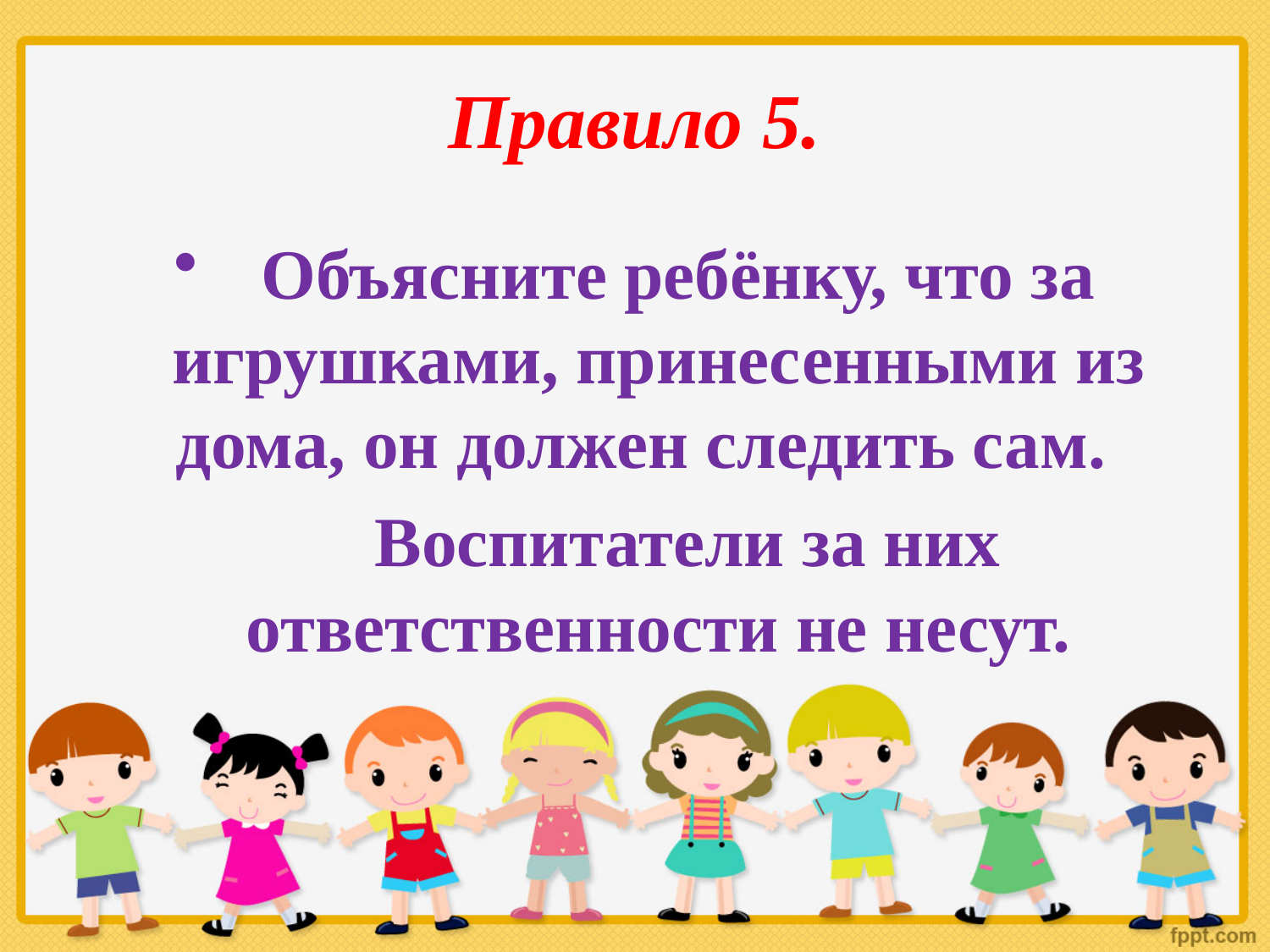

# Правило 5.
  Объясните ребёнку, что за игрушками, принесенными из дома, он должен следить сам.
      Воспитатели за них ответственности не несут.